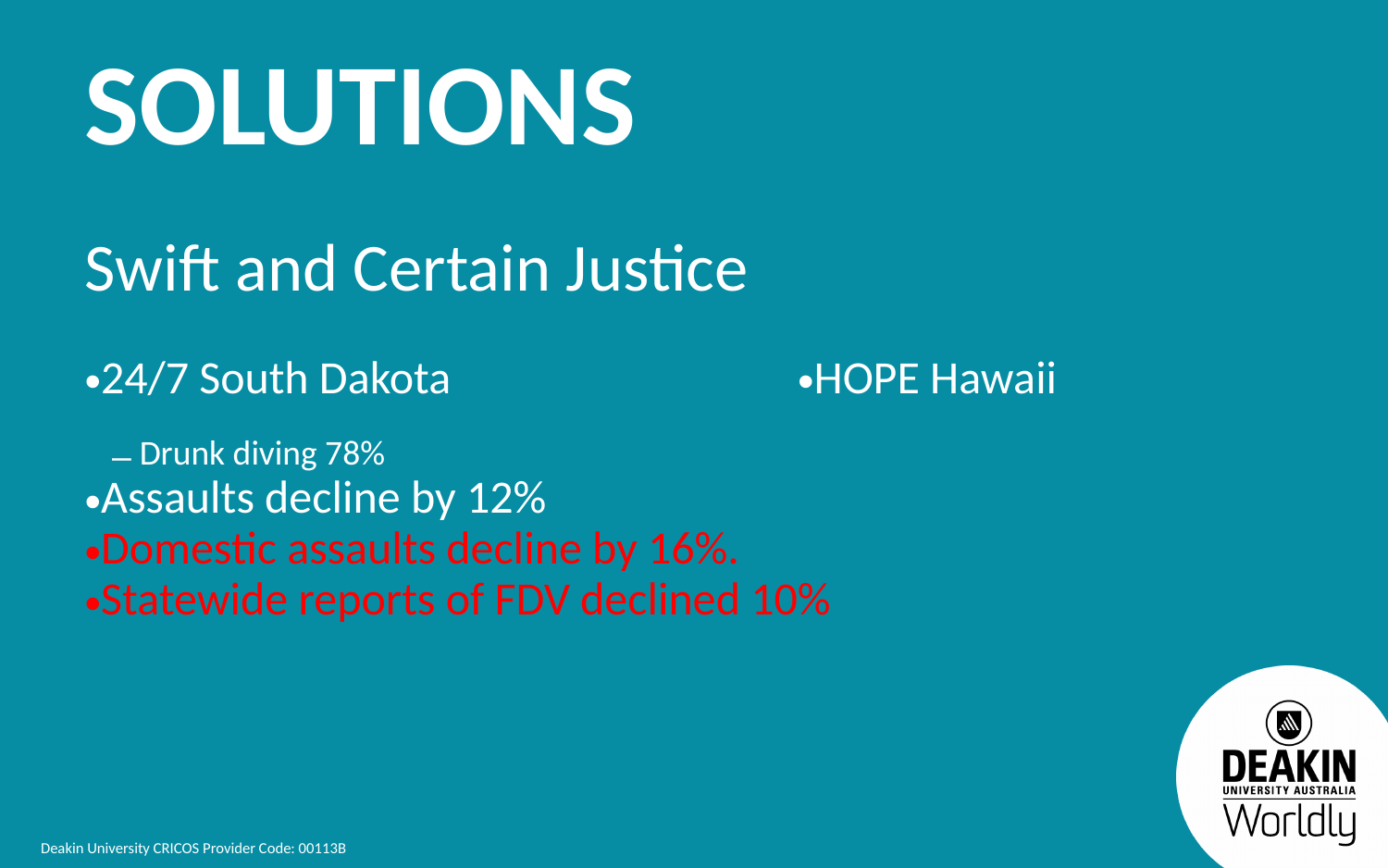

SOLUTIONS
Swift and Certain Justice
24/7 South Dakota
Drunk diving 78%
Assaults decline by 12%
Domestic assaults decline by 16%.
Statewide reports of FDV declined 10%

HOPE Hawaii